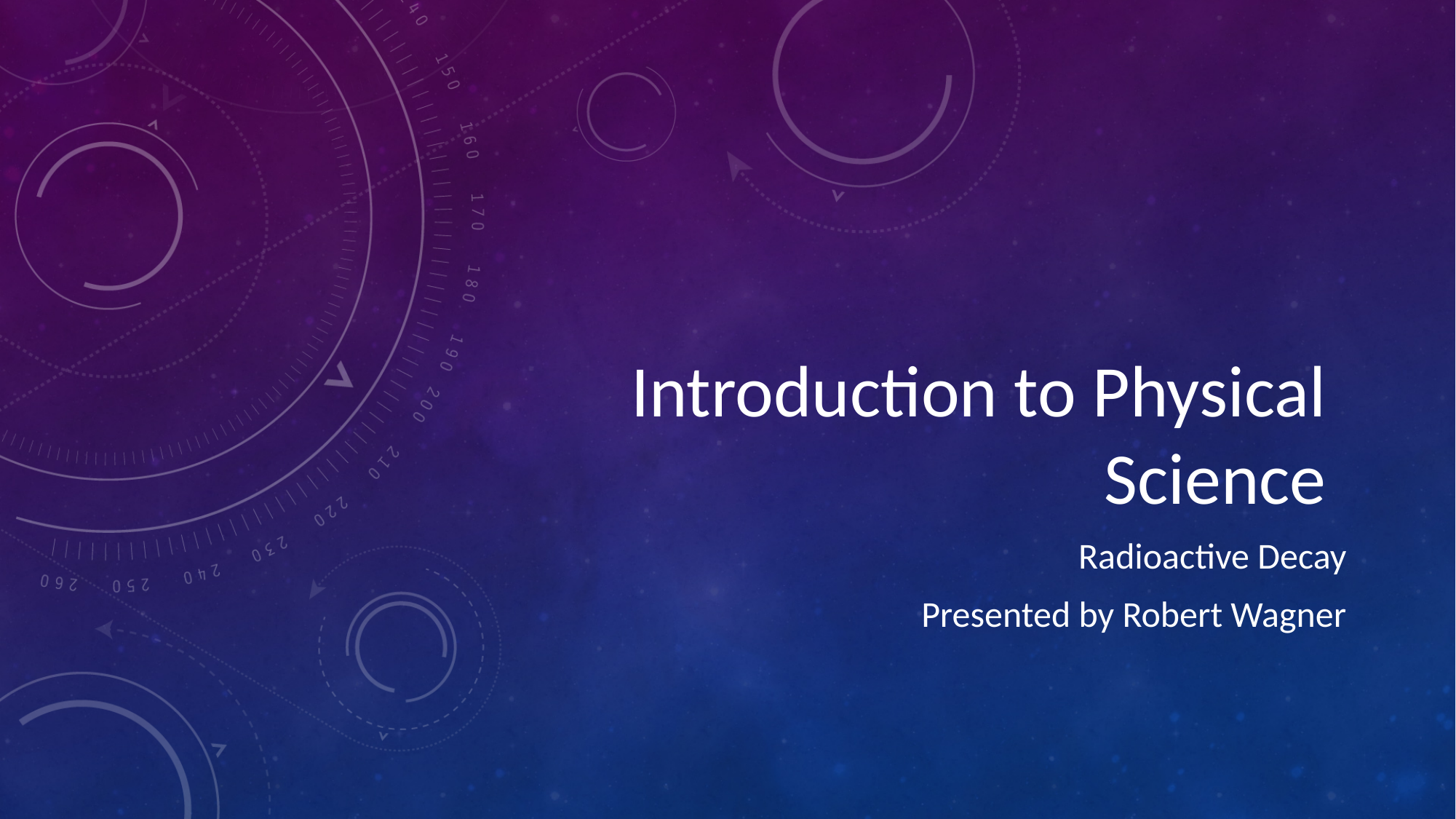

# Introduction to Physical Science
Radioactive Decay
Presented by Robert Wagner